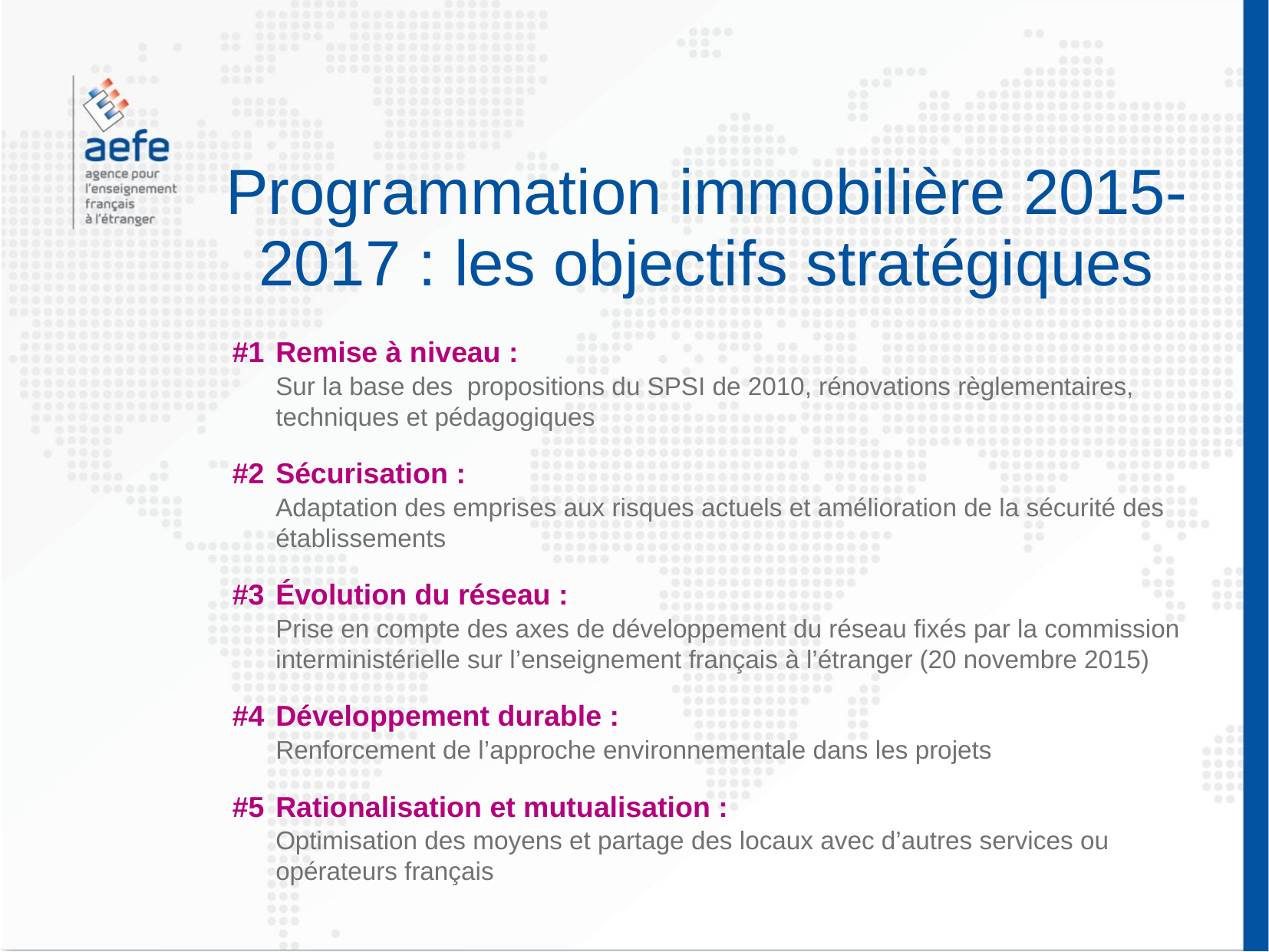

Programmation immobilière 2015-2017 : les objectifs stratégiques
#1	Remise à niveau :
Sur la base des  propositions du SPSI de 2010, rénovations règlementaires, techniques et pédagogiques
#2	Sécurisation :
	Adaptation des emprises aux risques actuels et amélioration de la sécurité des établissements
#3	Évolution du réseau :
	Prise en compte des axes de développement du réseau fixés par la commission interministérielle sur l’enseignement français à l’étranger (20 novembre 2015)
#4	Développement durable :
	Renforcement de l’approche environnementale dans les projets
#5	Rationalisation et mutualisation :
	Optimisation des moyens et partage des locaux avec d’autres services ou opérateurs français